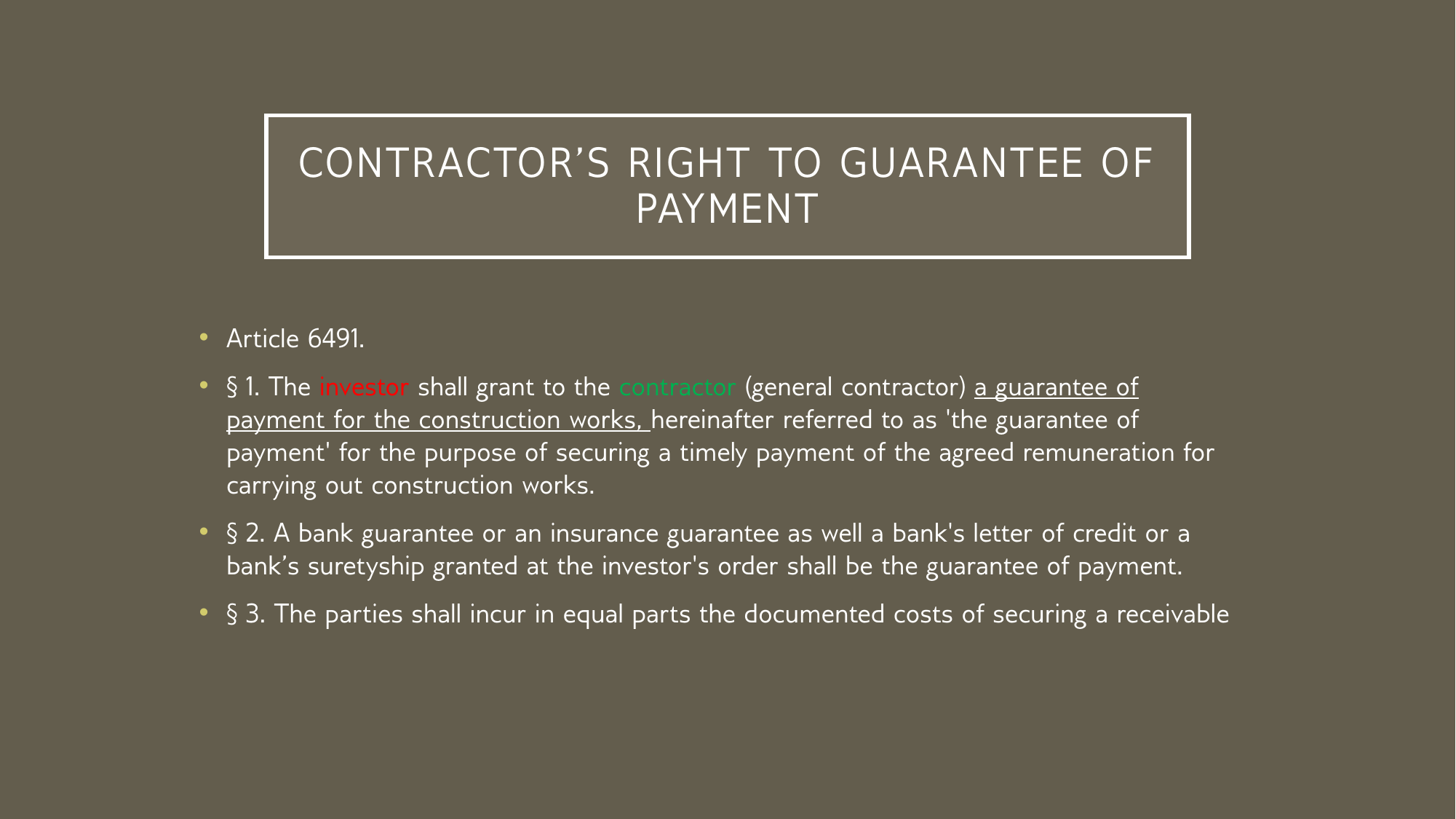

# Contractor’s Right to guarantee of payment
Article 6491.
§ 1. The investor shall grant to the contractor (general contractor) a guarantee of payment for the construction works, hereinafter referred to as 'the guarantee of payment' for the purpose of securing a timely payment of the agreed remuneration for carrying out construction works.
§ 2. A bank guarantee or an insurance guarantee as well a bank's letter of credit or a bank’s suretyship granted at the investor's order shall be the guarantee of payment.
§ 3. The parties shall incur in equal parts the documented costs of securing a receivable